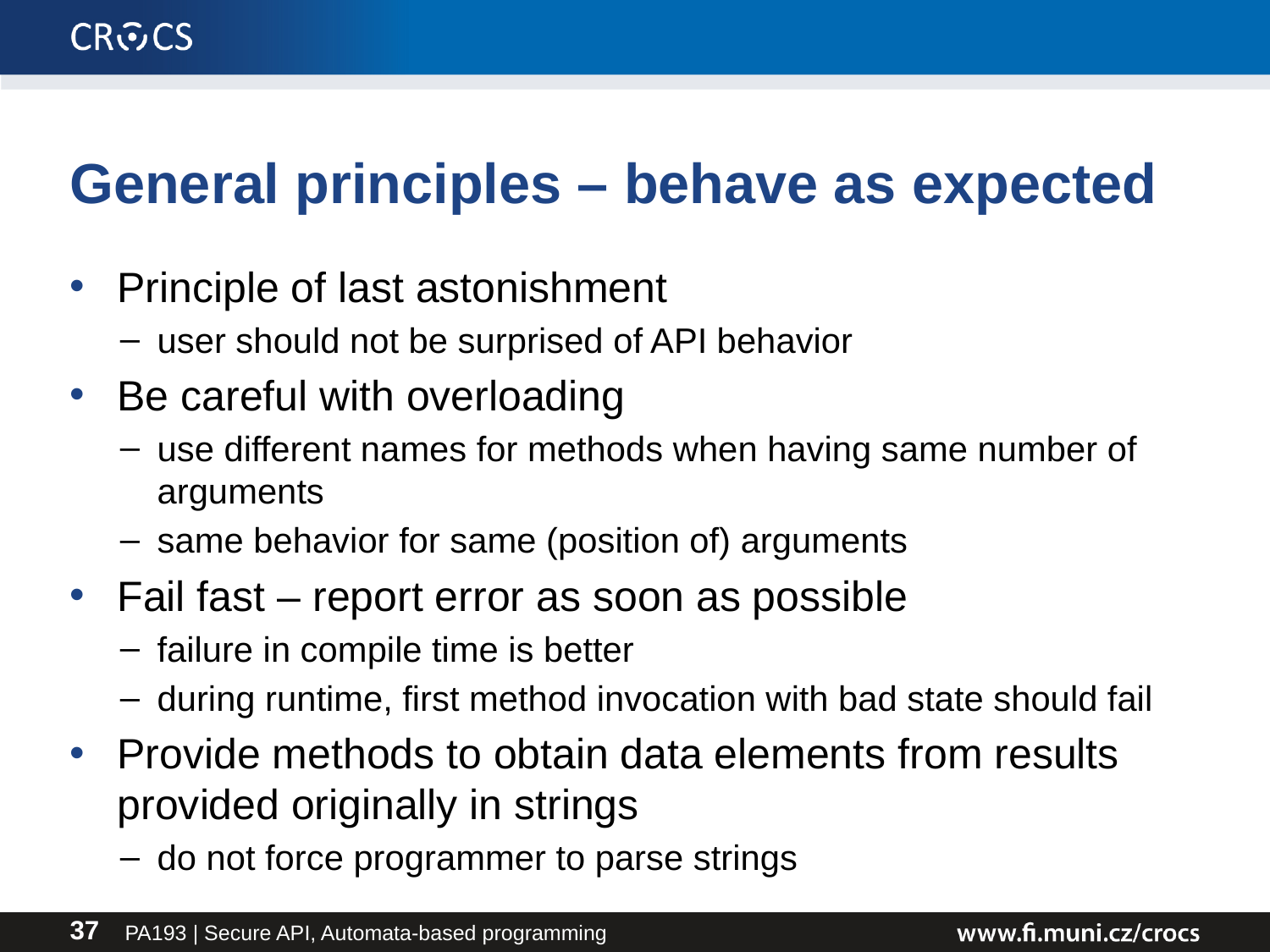

# General principles – behave as expected
Principle of last astonishment
user should not be surprised of API behavior
Be careful with overloading
use different names for methods when having same number of arguments
same behavior for same (position of) arguments
Fail fast – report error as soon as possible
failure in compile time is better
during runtime, first method invocation with bad state should fail
Provide methods to obtain data elements from results provided originally in strings
do not force programmer to parse strings
PA193 | Secure API, Automata-based programming
37